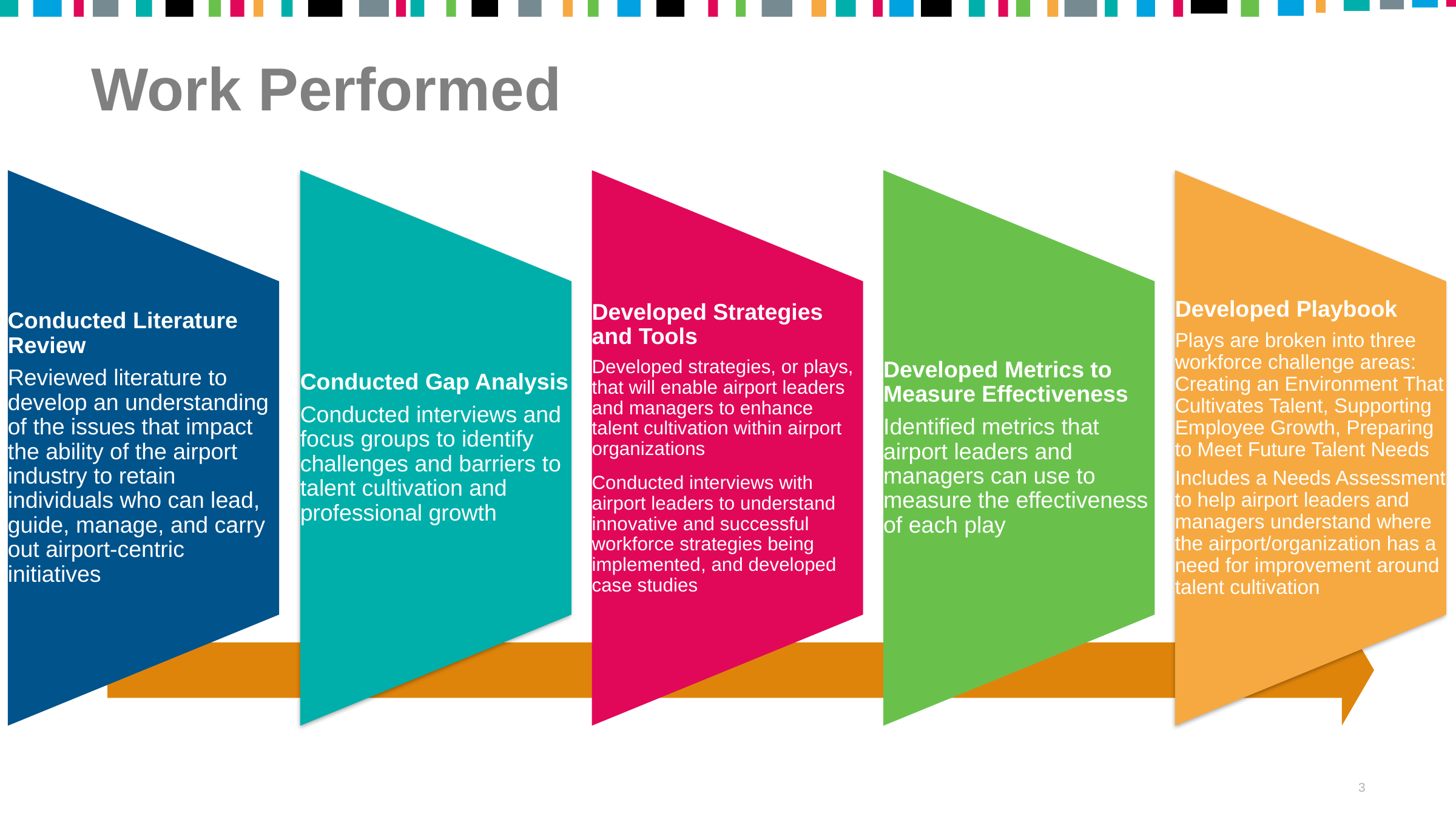

# Work Performed
Conducted Literature Review
Reviewed literature to develop an understanding of the issues that impact the ability of the airport industry to retain individuals who can lead, guide, manage, and carry out airport-centric initiatives
Conducted Gap Analysis
Conducted interviews and focus groups to identify challenges and barriers to talent cultivation and professional growth
Developed Strategies and Tools
Developed strategies, or plays, that will enable airport leaders and managers to enhance talent cultivation within airport organizations

Conducted interviews with airport leaders to understand innovative and successful workforce strategies being implemented, and developed case studies
Developed Metrics to Measure Effectiveness
Identified metrics that airport leaders and managers can use to measure the effectiveness of each play
Developed Playbook
Plays are broken into three workforce challenge areas: Creating an Environment That Cultivates Talent, Supporting Employee Growth, Preparing to Meet Future Talent Needs
Includes a Needs Assessment to help airport leaders and managers understand where the airport/organization has a need for improvement around talent cultivation

3